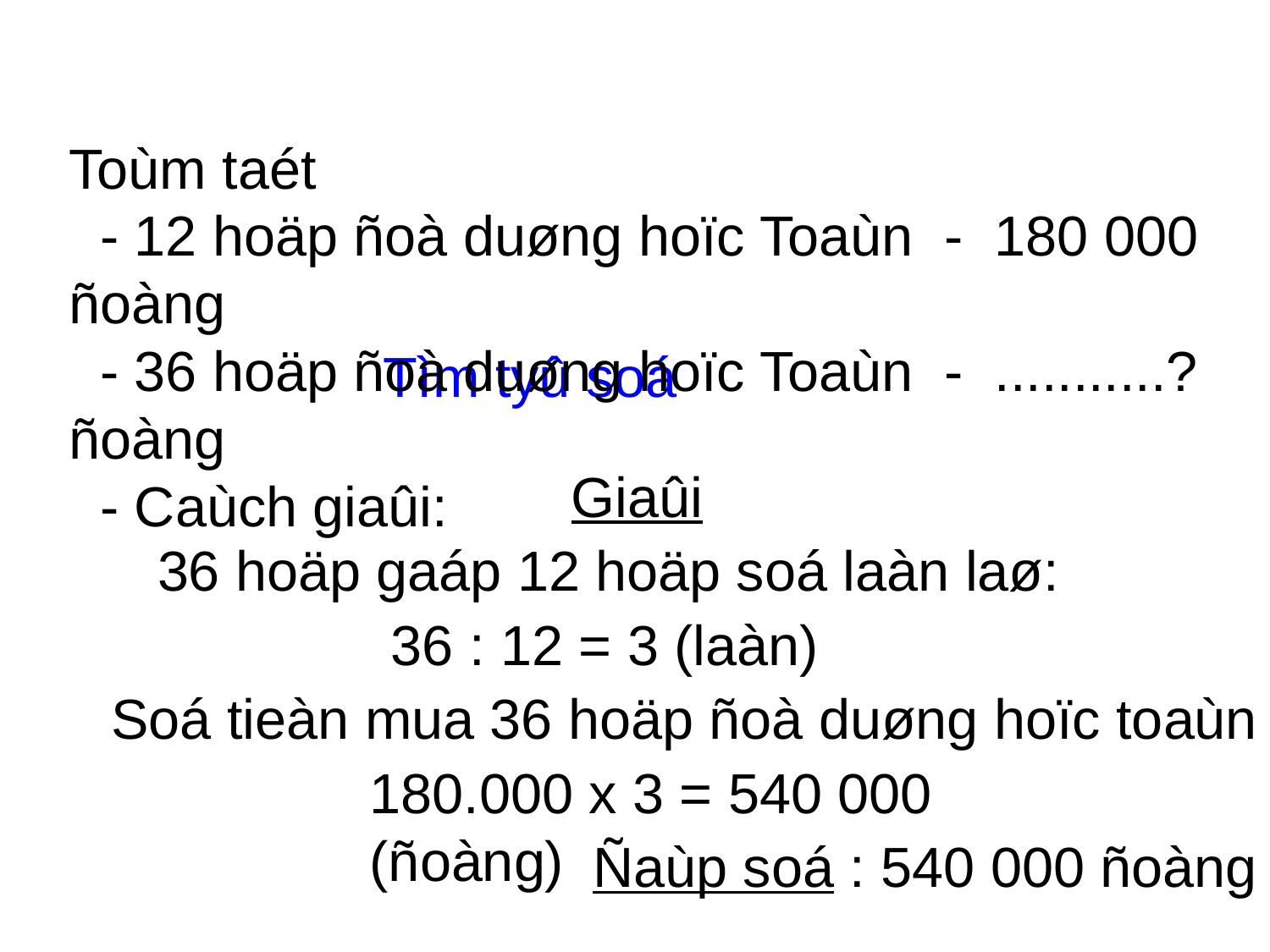

Toùm taét
  - 12 hoäp ñoà duøng hoïc Toaùn  -  180 000 ñoàng
  - 36 hoäp ñoà duøng hoïc Toaùn  -  ...........? ñoàng
  - Caùch giaûi:
Tìm tyû soá
Giaûi
36 hoäp gaáp 12 hoäp soá laàn laø:
36 : 12 = 3 (laàn)
Soá tieàn mua 36 hoäp ñoà duøng hoïc toaùn laø:
180.000 x 3 = 540 000 (ñoàng)
Ñaùp soá : 540 000 ñoàng